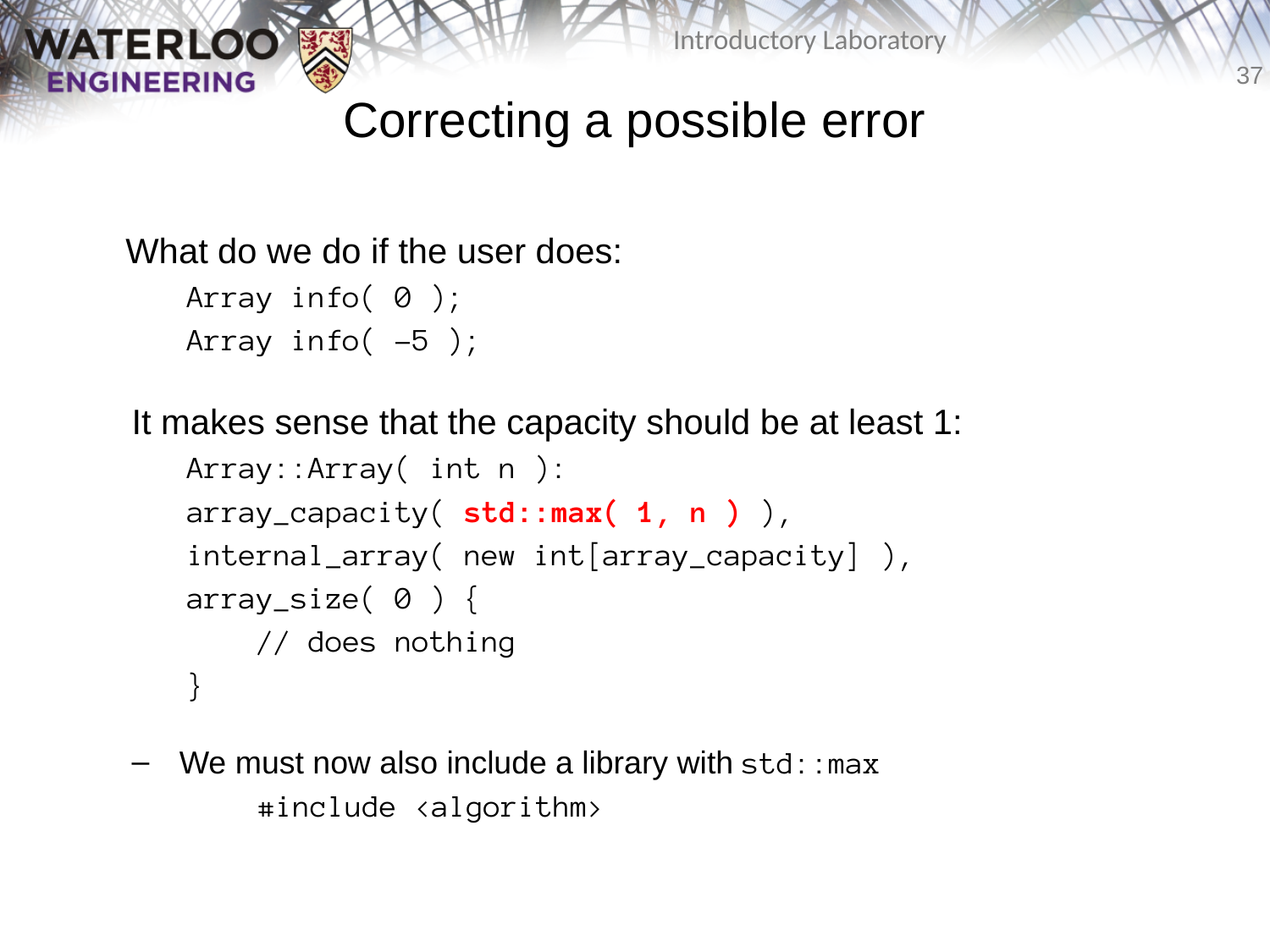

# Correcting a possible error
	What do we do if the user does:
Array info( 0 );
Array info( -5 );

It makes sense that the capacity should be at least 1:
Array::Array( int n ):
array_capacity( std::max( 1, n ) ),
internal_array( new int[array_capacity] ),
array_size( 0 ) {
    // does nothing
}

We must now also include a library with std::max
	#include <algorithm>